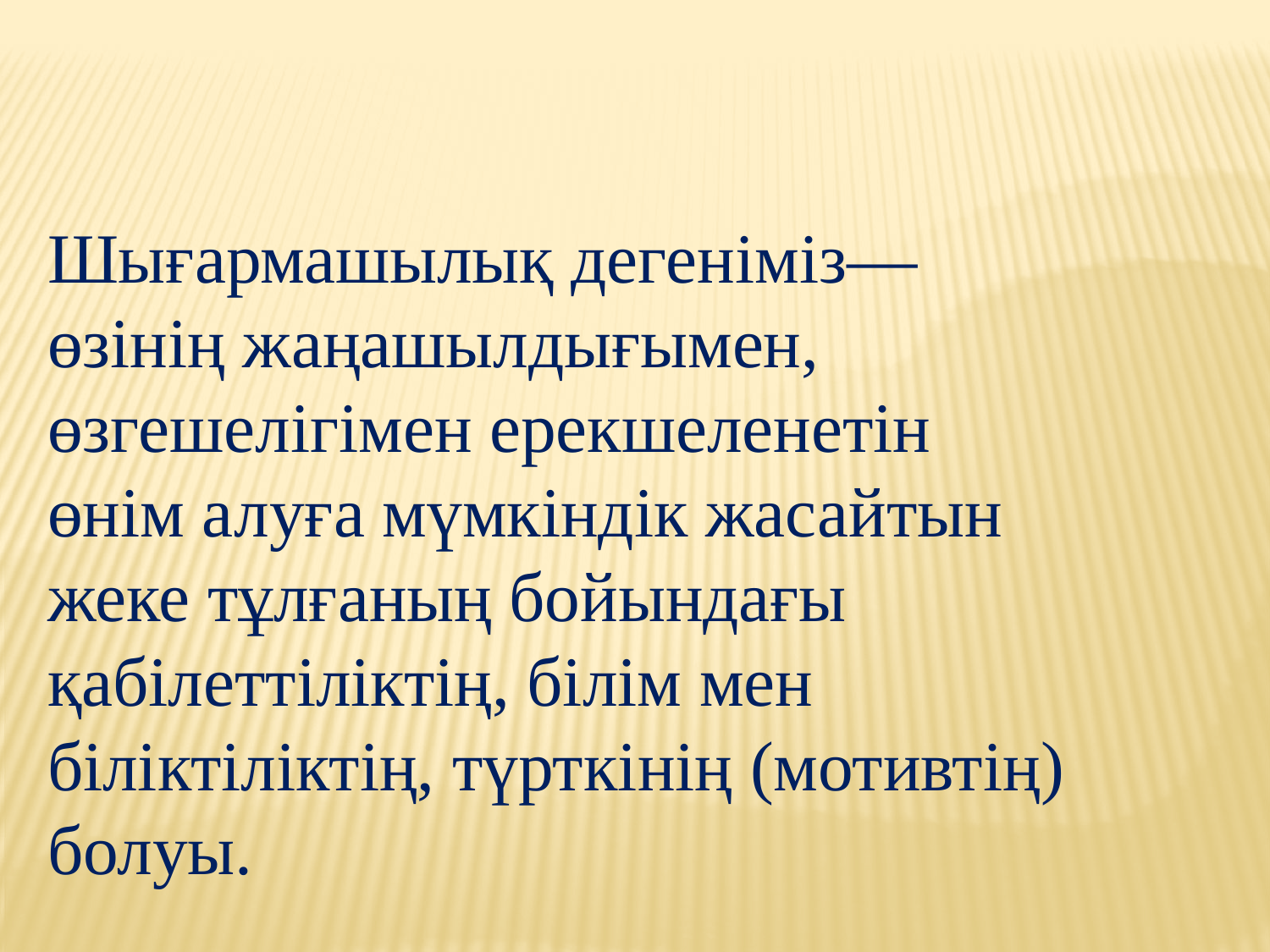

Шығармашылық дегеніміз— өзінің жаңашылдығымен, өзгешелігімен ерекшеленетін өнім алуға мүмкіндік жасайтын жеке тұлғаның бойындағы қабілеттіліктің, білім мен біліктіліктің, түрткінің (мотивтің) болуы.